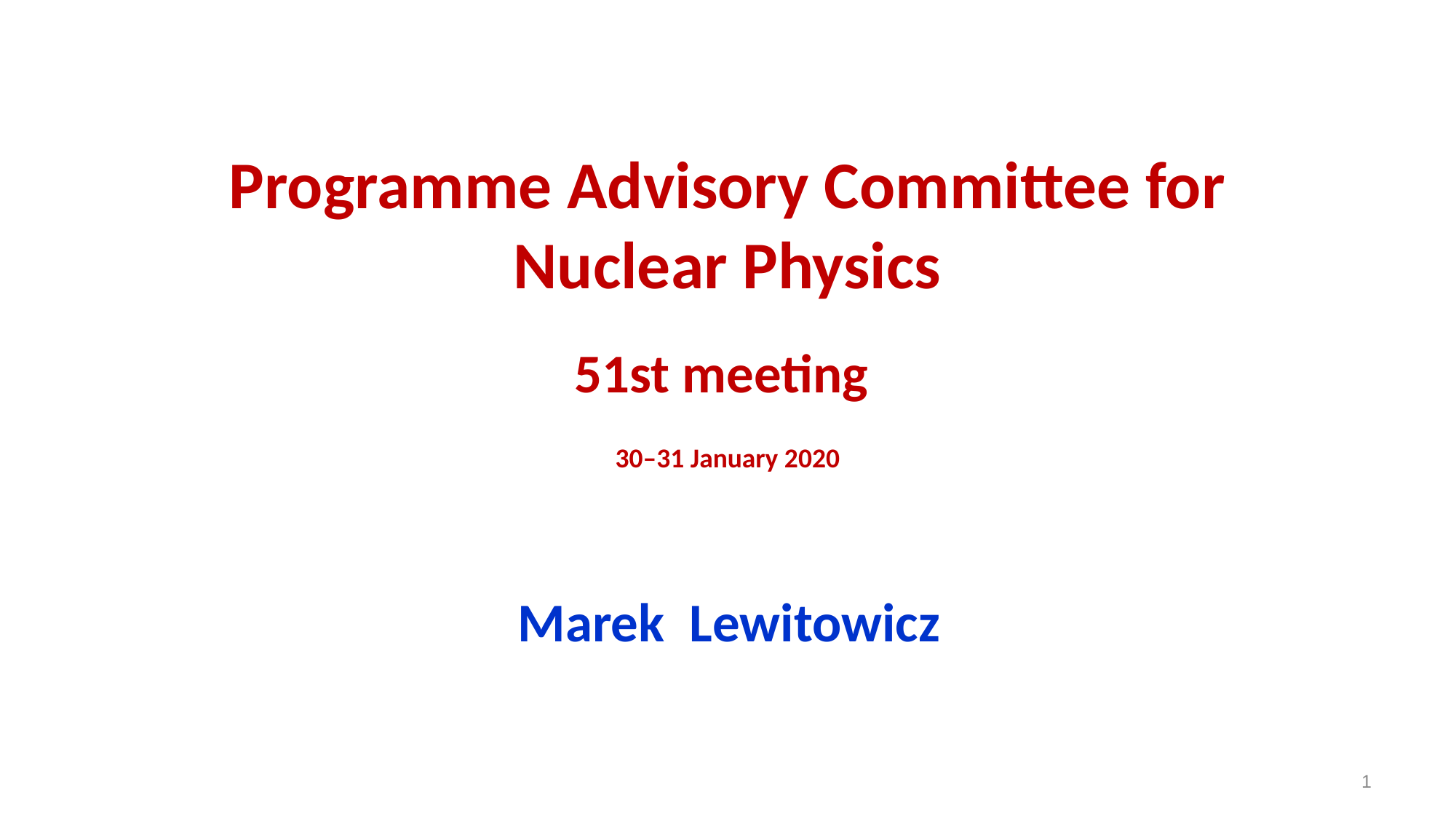

Programme Advisory Committee for Nuclear Physics

51st meeting

30–31 January 2020
Marek  Lewitowicz
1